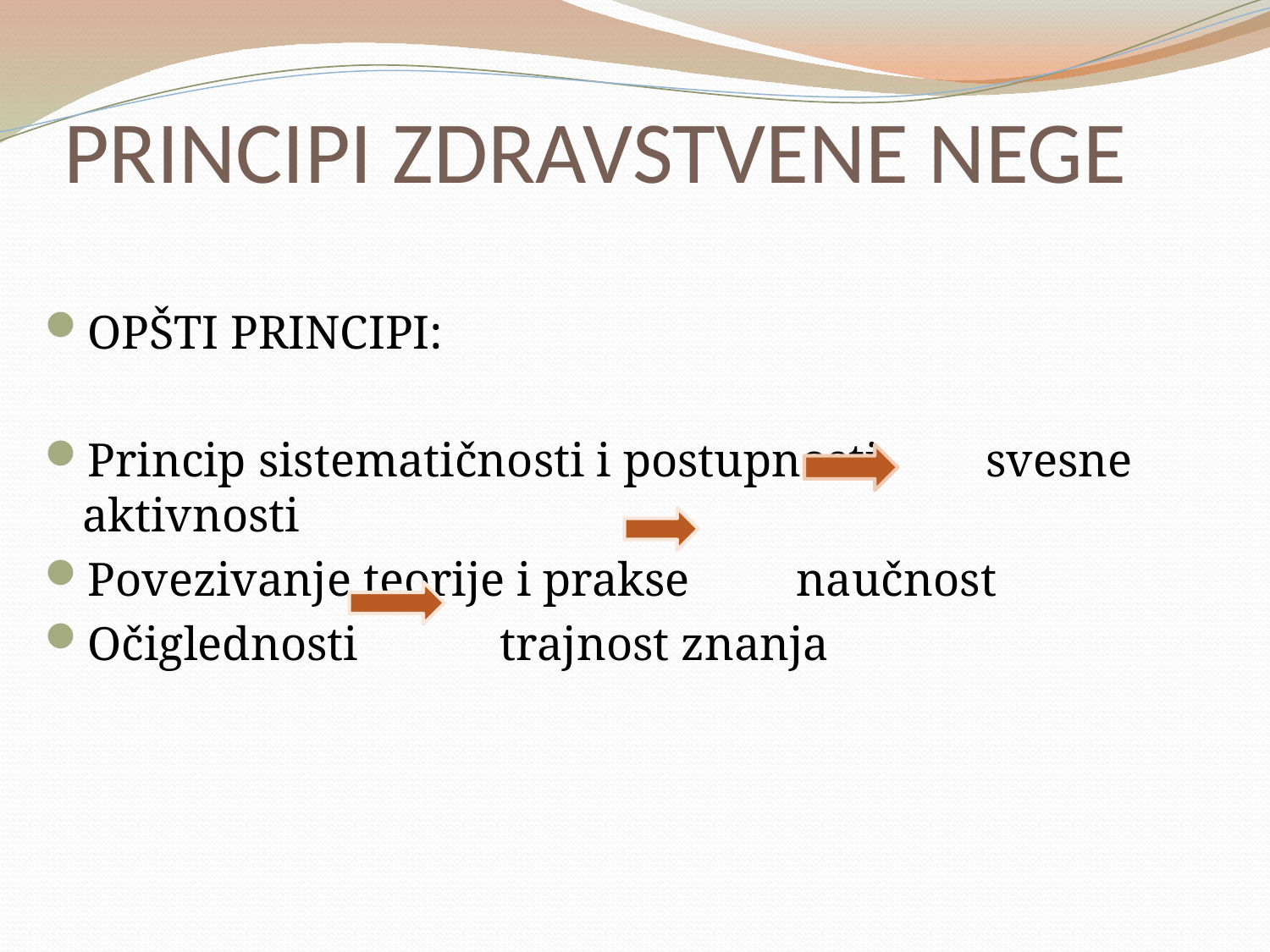

# PRINCIPI ZDRAVSTVENE NEGE

OPŠTI PRINCIPI:

Princip sistematičnosti i postupnosti         svesne aktivnosti
Povezivanje teorije i prakse         naučnost
Očiglednosti            trajnost znanja